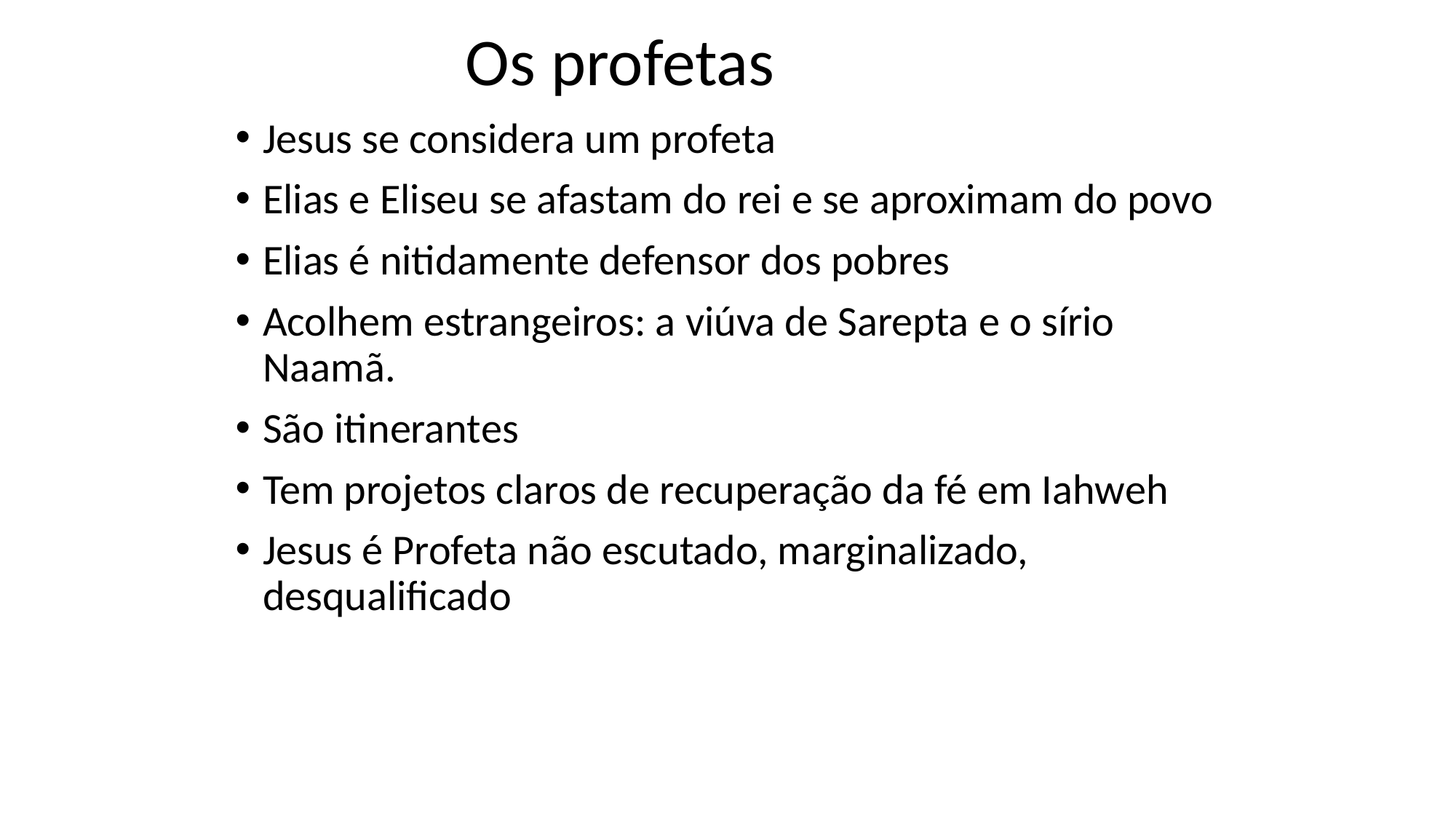

# Os profetas
Jesus se considera um profeta
Elias e Eliseu se afastam do rei e se aproximam do povo
Elias é nitidamente defensor dos pobres
Acolhem estrangeiros: a viúva de Sarepta e o sírio Naamã.
São itinerantes
Tem projetos claros de recuperação da fé em Iahweh
Jesus é Profeta não escutado, marginalizado, desqualificado